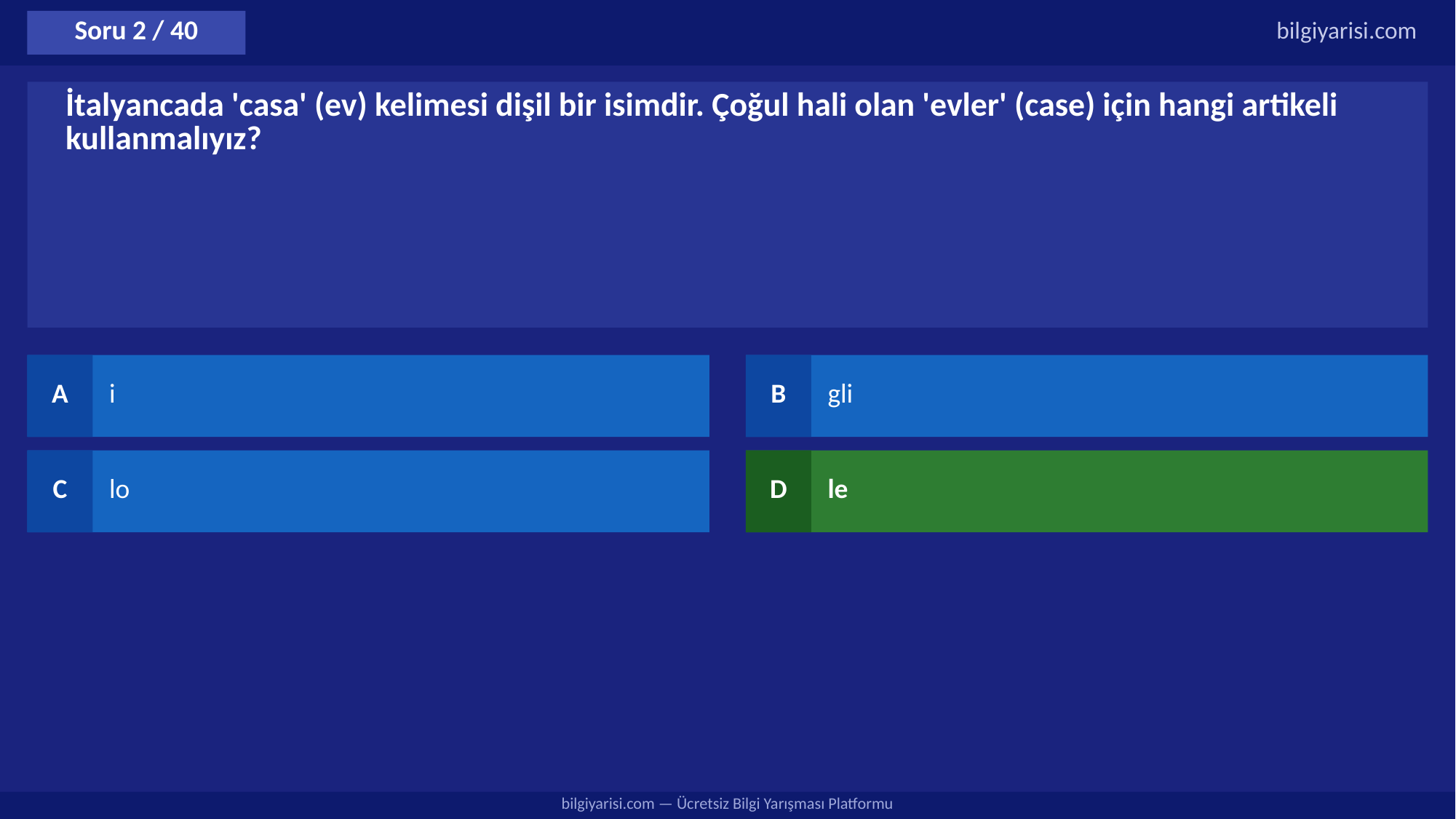

Soru 2 / 40
bilgiyarisi.com

İtalyancada 'casa' (ev) kelimesi dişil bir isimdir. Çoğul hali olan 'evler' (case) için hangi artikeli kullanmalıyız?

A
i

B
gli

C
lo

D
le
bilgiyarisi.com — Ücretsiz Bilgi Yarışması Platformu